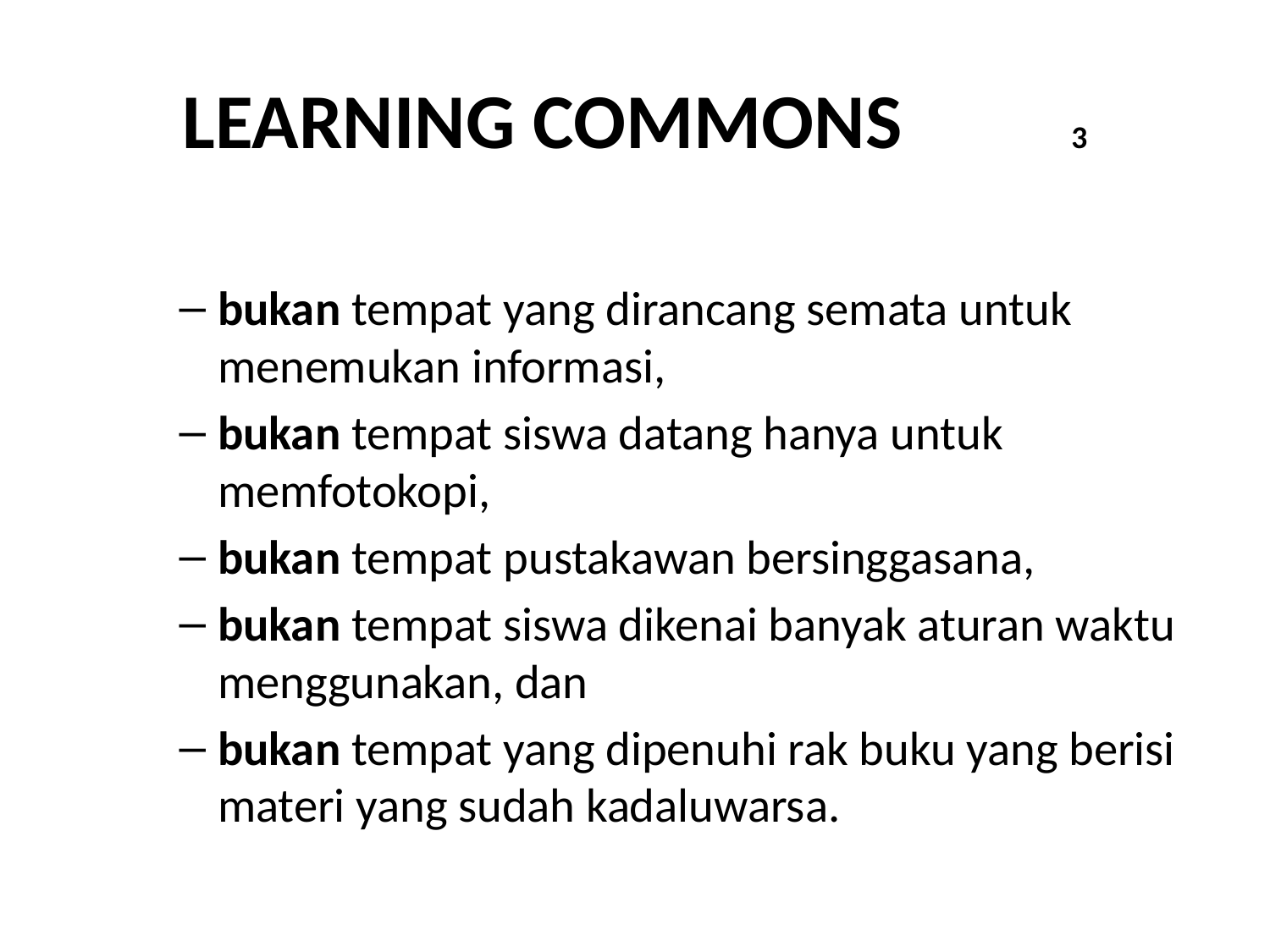

# LEARNING COMMONS		3

bukan tempat yang dirancang semata untuk menemukan informasi,
bukan tempat siswa datang hanya untuk memfotokopi,
bukan tempat pustakawan bersinggasana,
bukan tempat siswa dikenai banyak aturan waktu menggunakan, dan
bukan tempat yang dipenuhi rak buku yang berisi materi yang sudah kadaluwarsa.